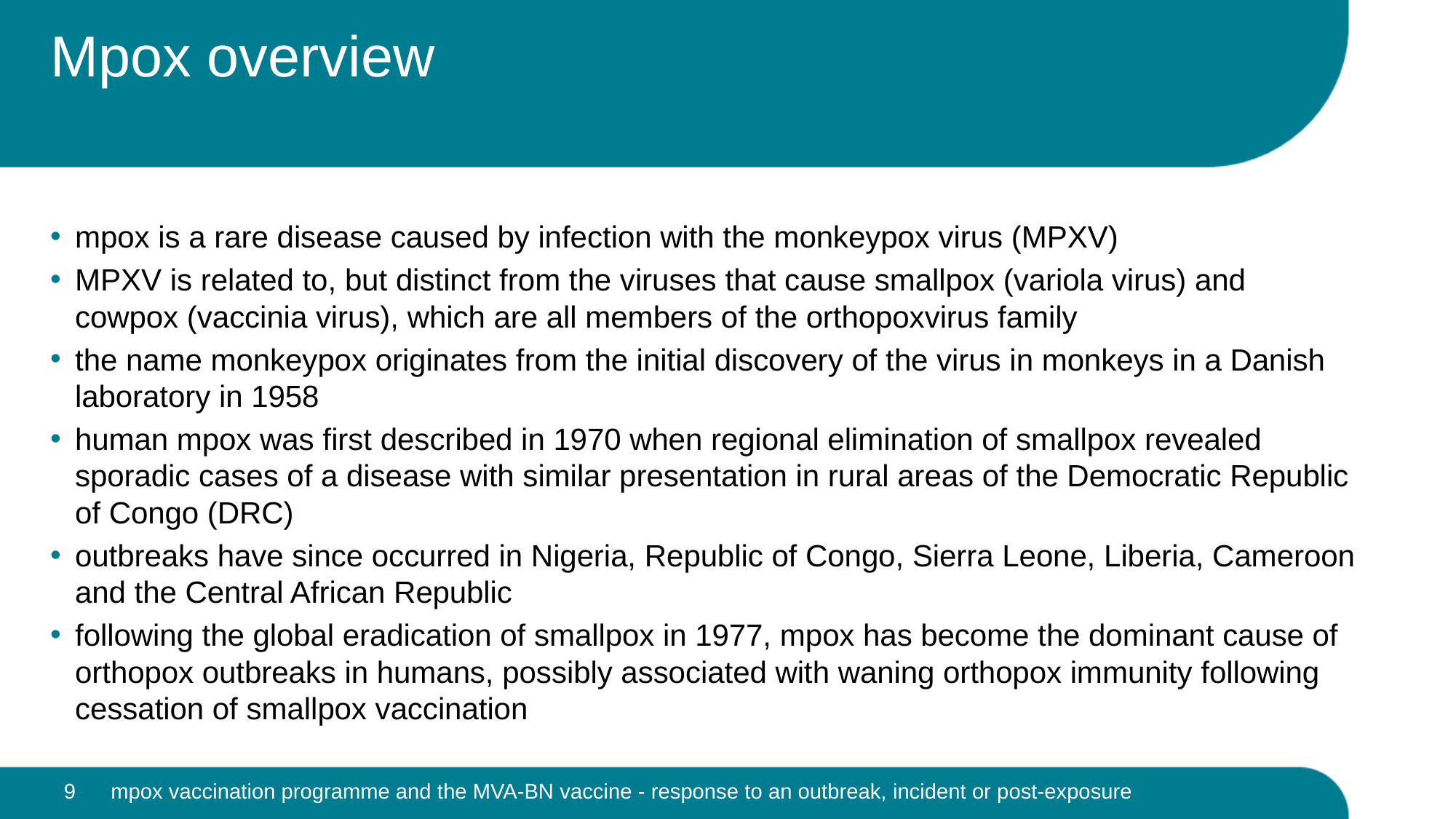

# Mpox overview
mpox is a rare disease caused by infection with the monkeypox virus (MPXV)
MPXV is related to, but distinct from the viruses that cause smallpox (variola virus) and cowpox (vaccinia virus), which are all members of the orthopoxvirus family
the name monkeypox originates from the initial discovery of the virus in monkeys in a Danish laboratory in 1958
human mpox was first described in 1970 when regional elimination of smallpox revealed sporadic cases of a disease with similar presentation in rural areas of the Democratic Republic of Congo (DRC)
outbreaks have since occurred in Nigeria, Republic of Congo, Sierra Leone, Liberia, Cameroon and the Central African Republic
following the global eradication of smallpox in 1977, mpox has become the dominant cause of orthopox outbreaks in humans, possibly associated with waning orthopox immunity following cessation of smallpox vaccination

9
mpox vaccination programme and the MVA-BN vaccine - response to an outbreak, incident or post-exposure